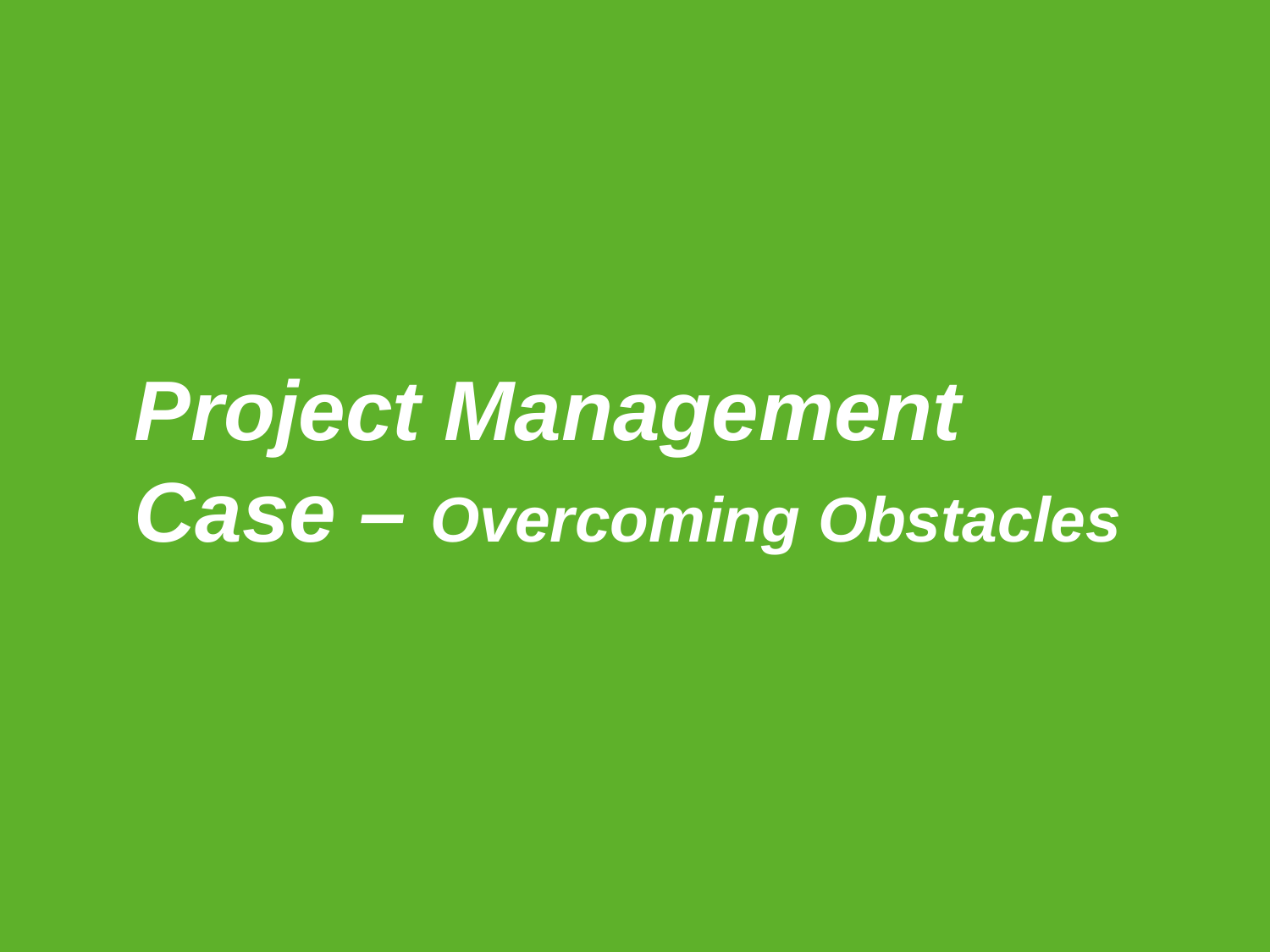

# Project Management Case – Overcoming Obstacles